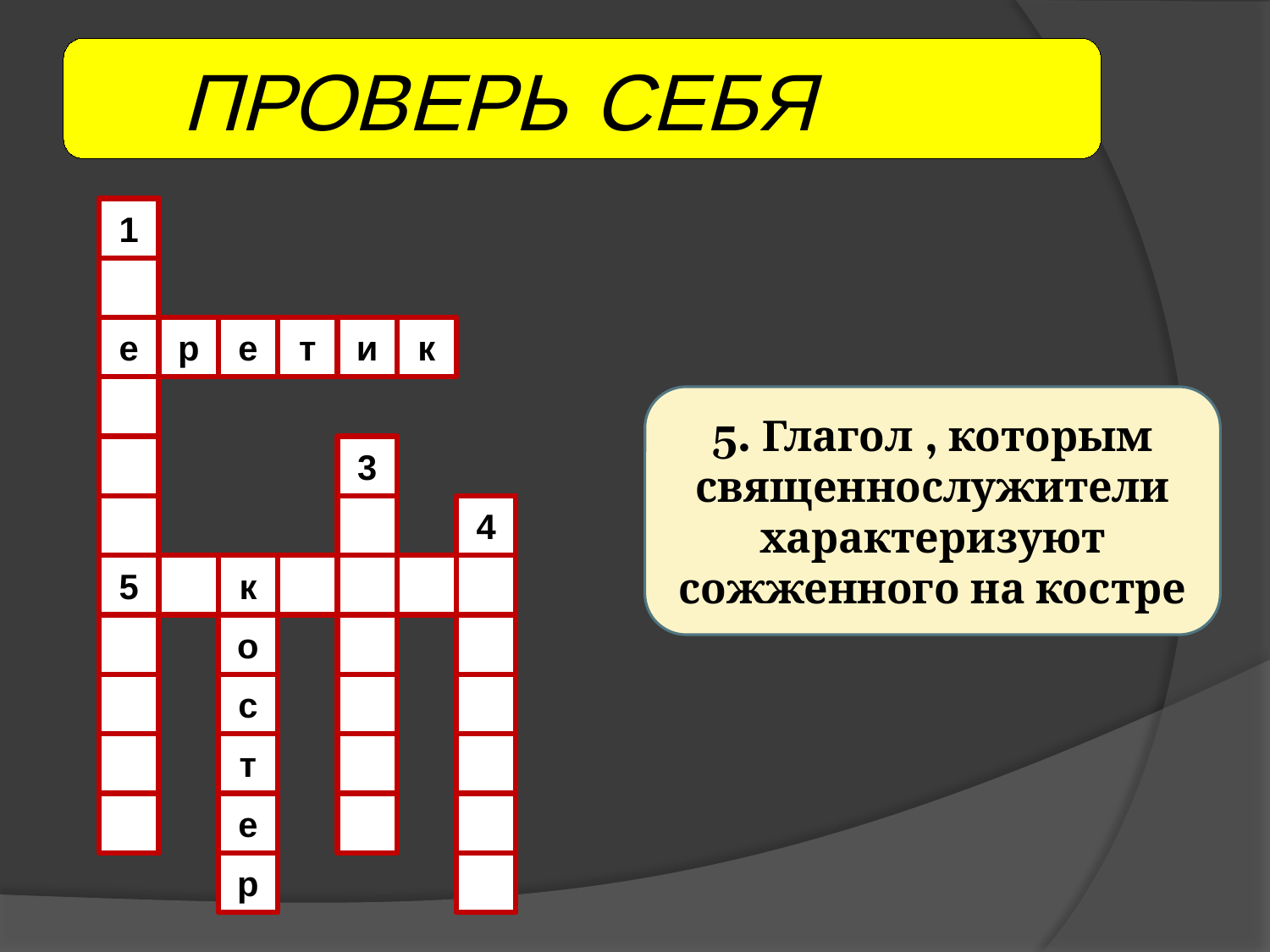

ПРОВЕРЬ СЕБЯ
1

е
р
е
т
и
к

5. Глагол , которым священнослужители характеризуют сожженного на костре

3

4
5

к

о

с

т

е

р